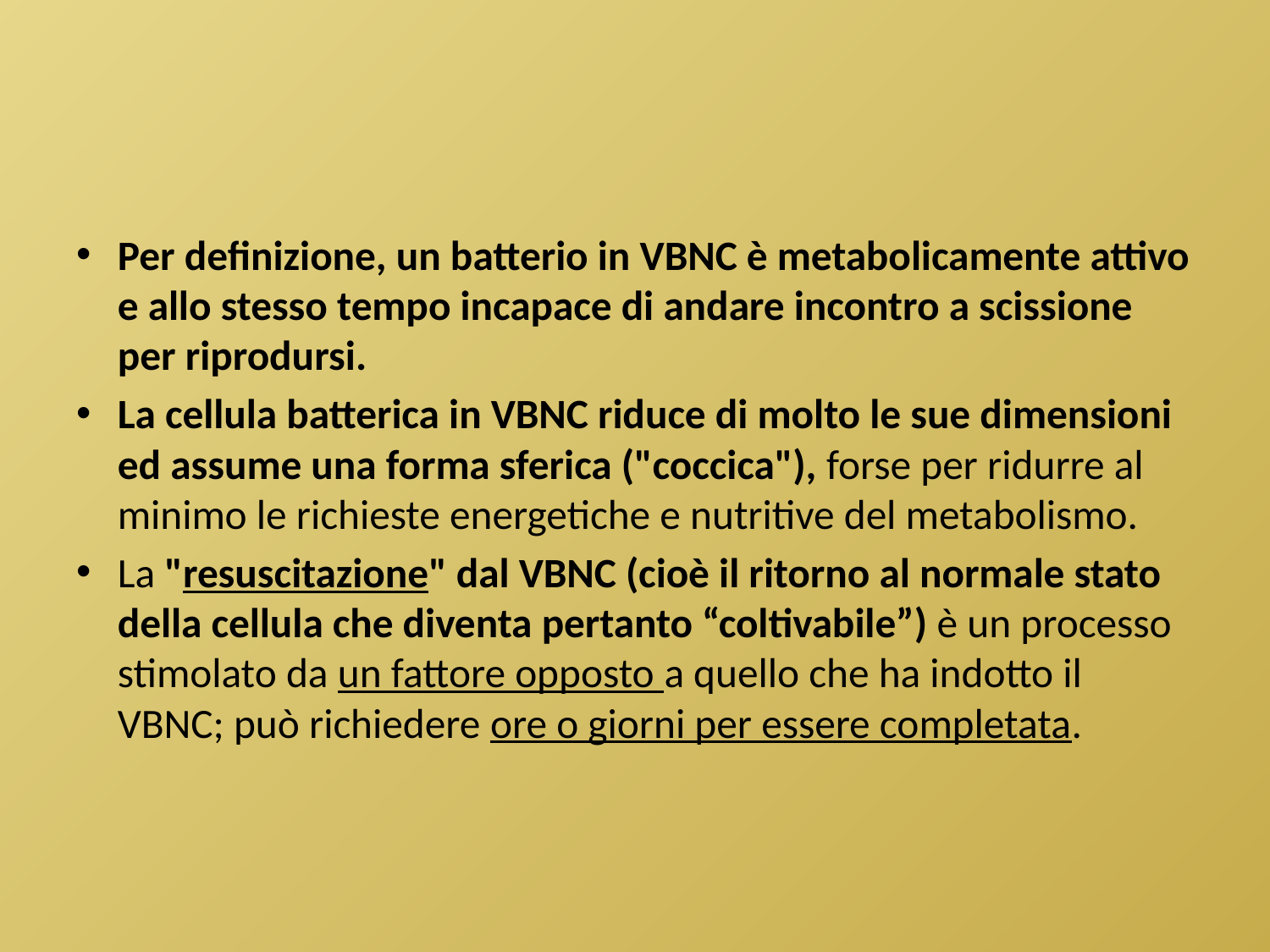

#
Per definizione, un batterio in VBNC è metabolicamente attivo e allo stesso tempo incapace di andare incontro a scissione per riprodursi.
La cellula batterica in VBNC riduce di molto le sue dimensioni ed assume una forma sferica ("coccica"), forse per ridurre al minimo le richieste energetiche e nutritive del metabolismo.
La "resuscitazione" dal VBNC (cioè il ritorno al normale stato della cellula che diventa pertanto “coltivabile”) è un processo stimolato da un fattore opposto a quello che ha indotto il VBNC; può richiedere ore o giorni per essere completata.